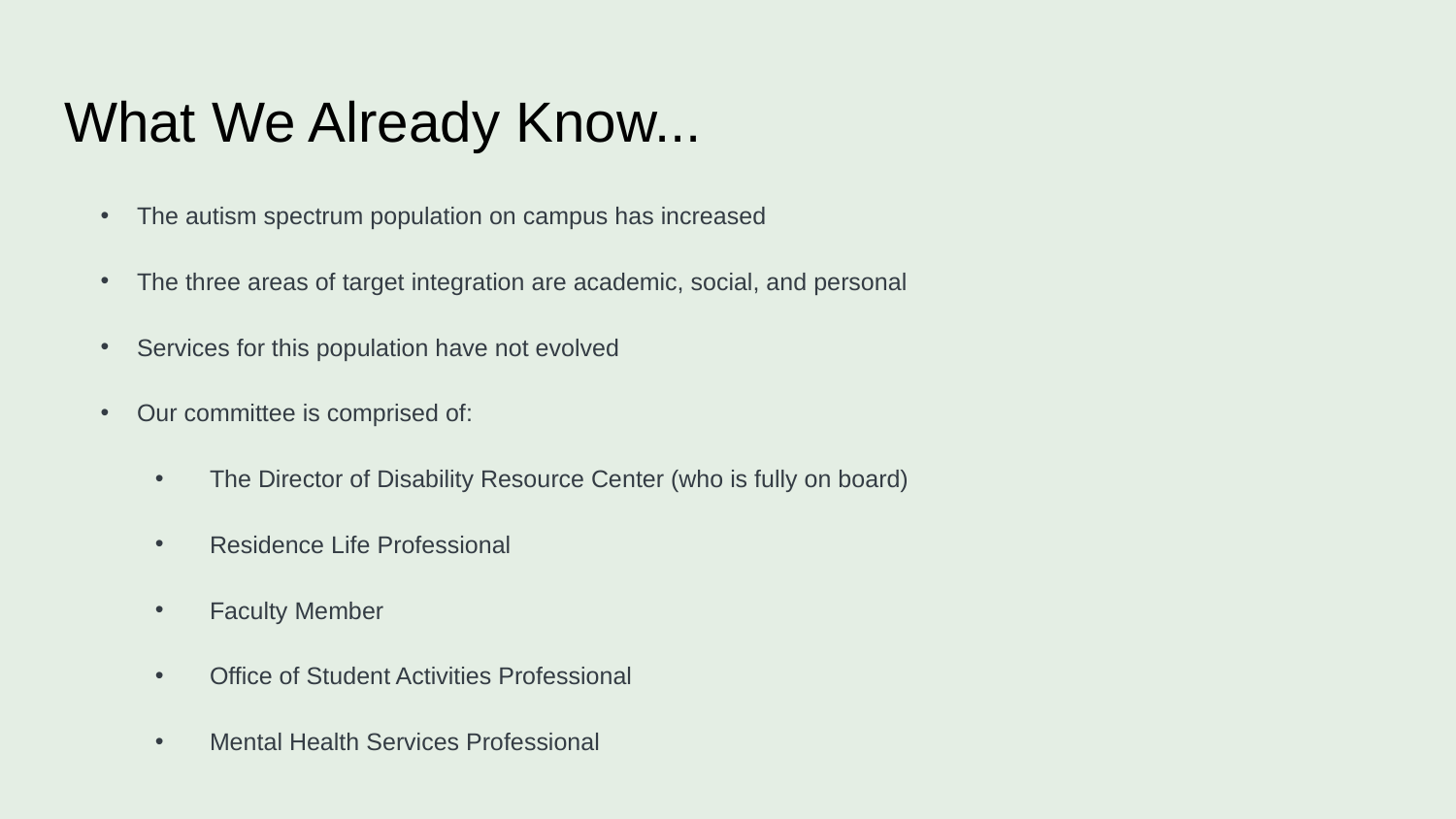

# What We Already Know...
The autism spectrum population on campus has increased
The three areas of target integration are academic, social, and personal
Services for this population have not evolved
Our committee is comprised of:
The Director of Disability Resource Center (who is fully on board)
Residence Life Professional
Faculty Member
Office of Student Activities Professional
Mental Health Services Professional